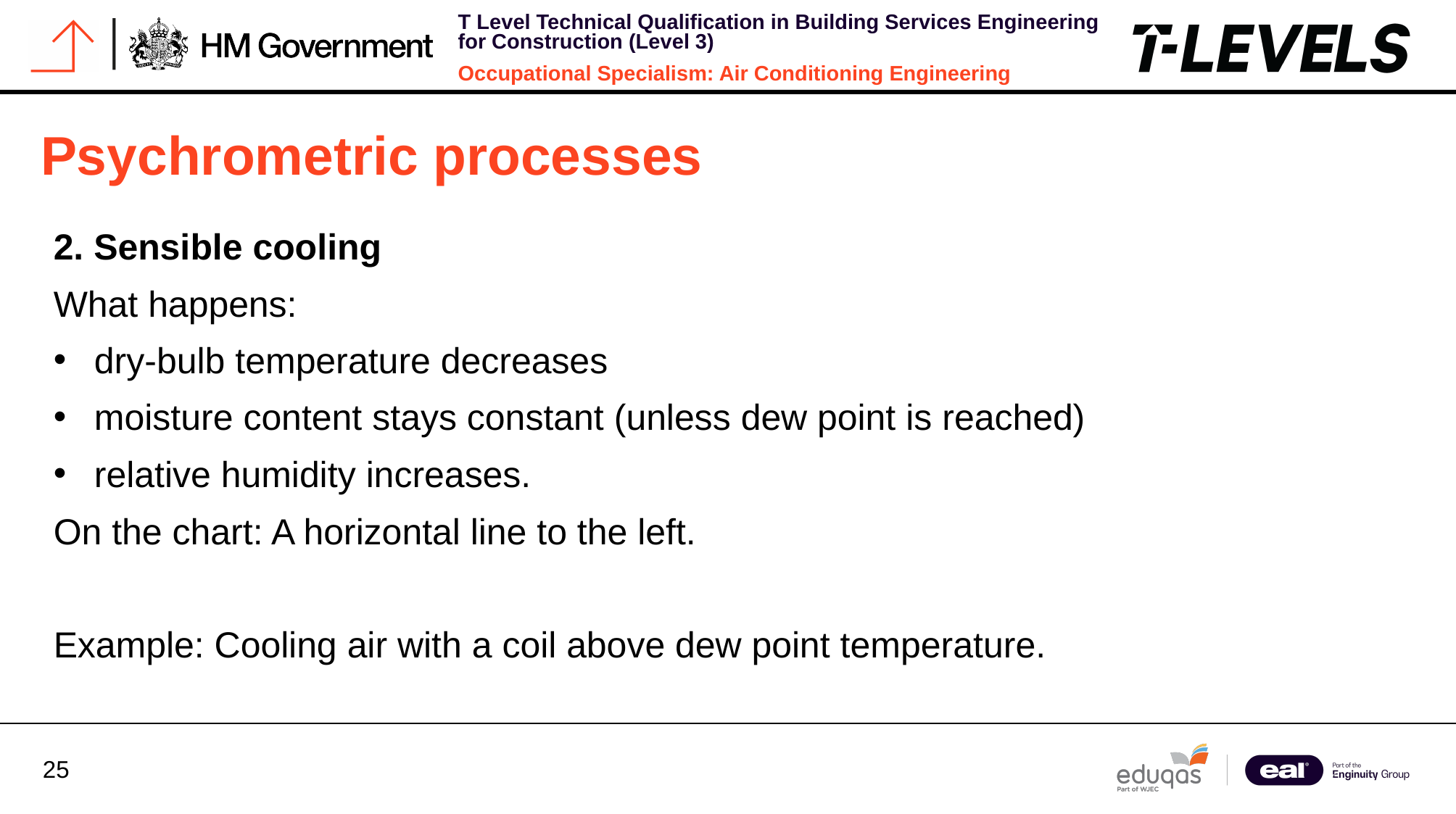

Psychrometric processes

2. Sensible cooling
What happens:
dry‑bulb temperature decreases
moisture content stays constant (unless dew point is reached)
relative humidity increases.
On the chart: A horizontal line to the left.

Example: Cooling air with a coil above dew point temperature.